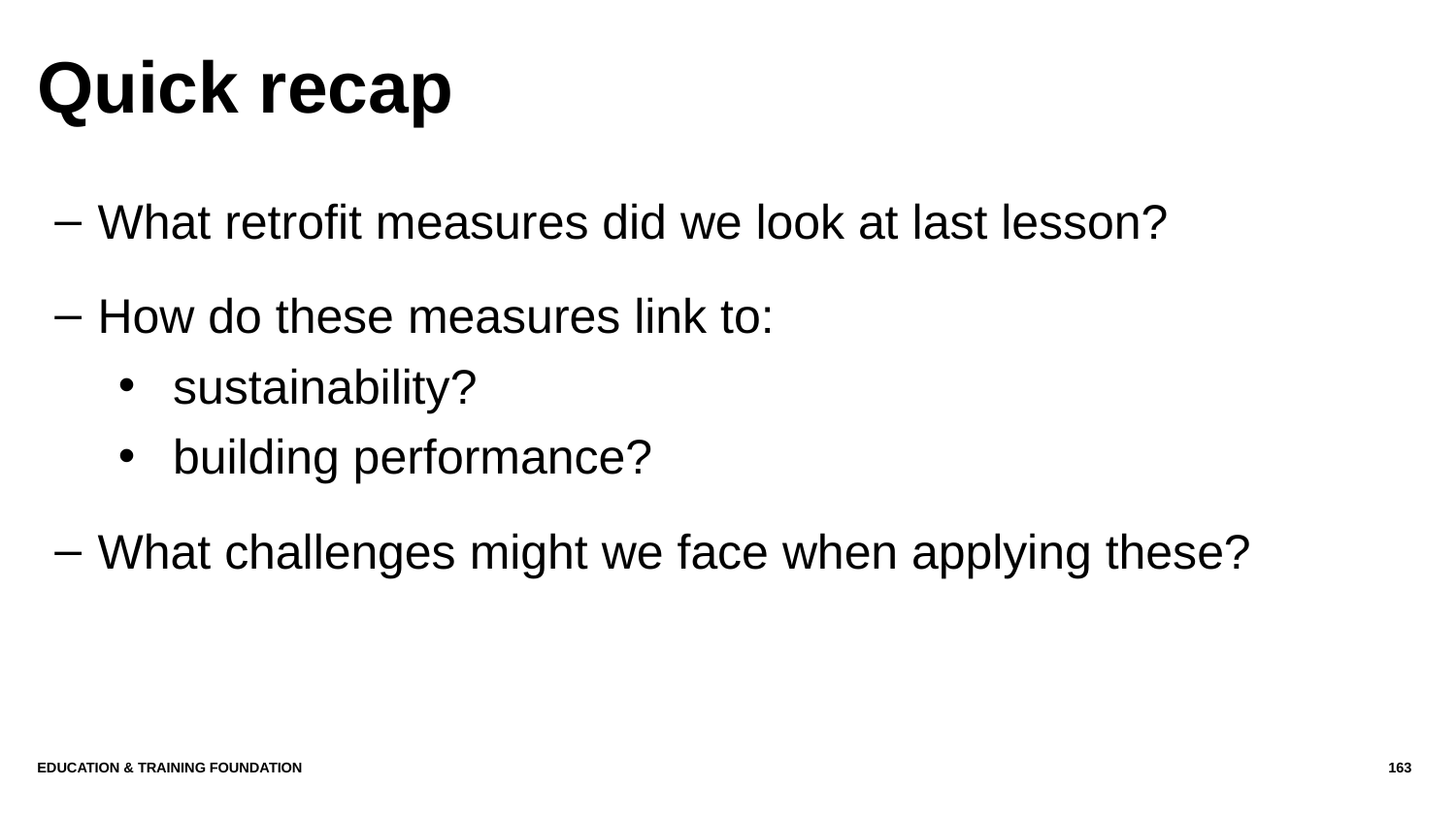

# Quick recap
What retrofit measures did we look at last lesson?
How do these measures link to:
sustainability?
building performance?
What challenges might we face when applying these?
Education & Training Foundation
163